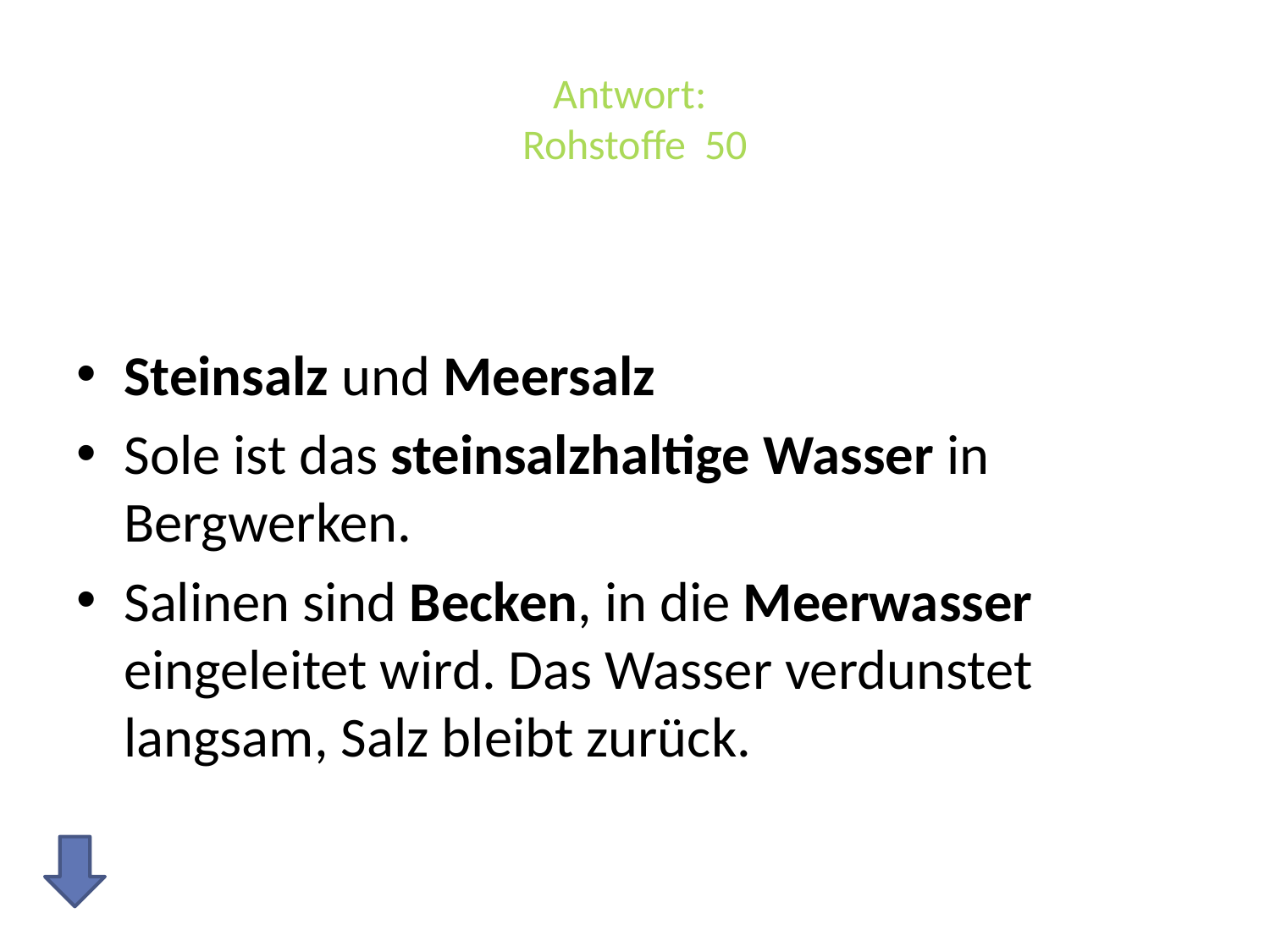

# Antwort: Rohstoffe  50

Steinsalz und Meersalz
Sole ist das steinsalzhaltige Wasser in Bergwerken.
Salinen sind Becken, in die Meerwasser eingeleitet wird. Das Wasser verdunstet langsam, Salz bleibt zurück.